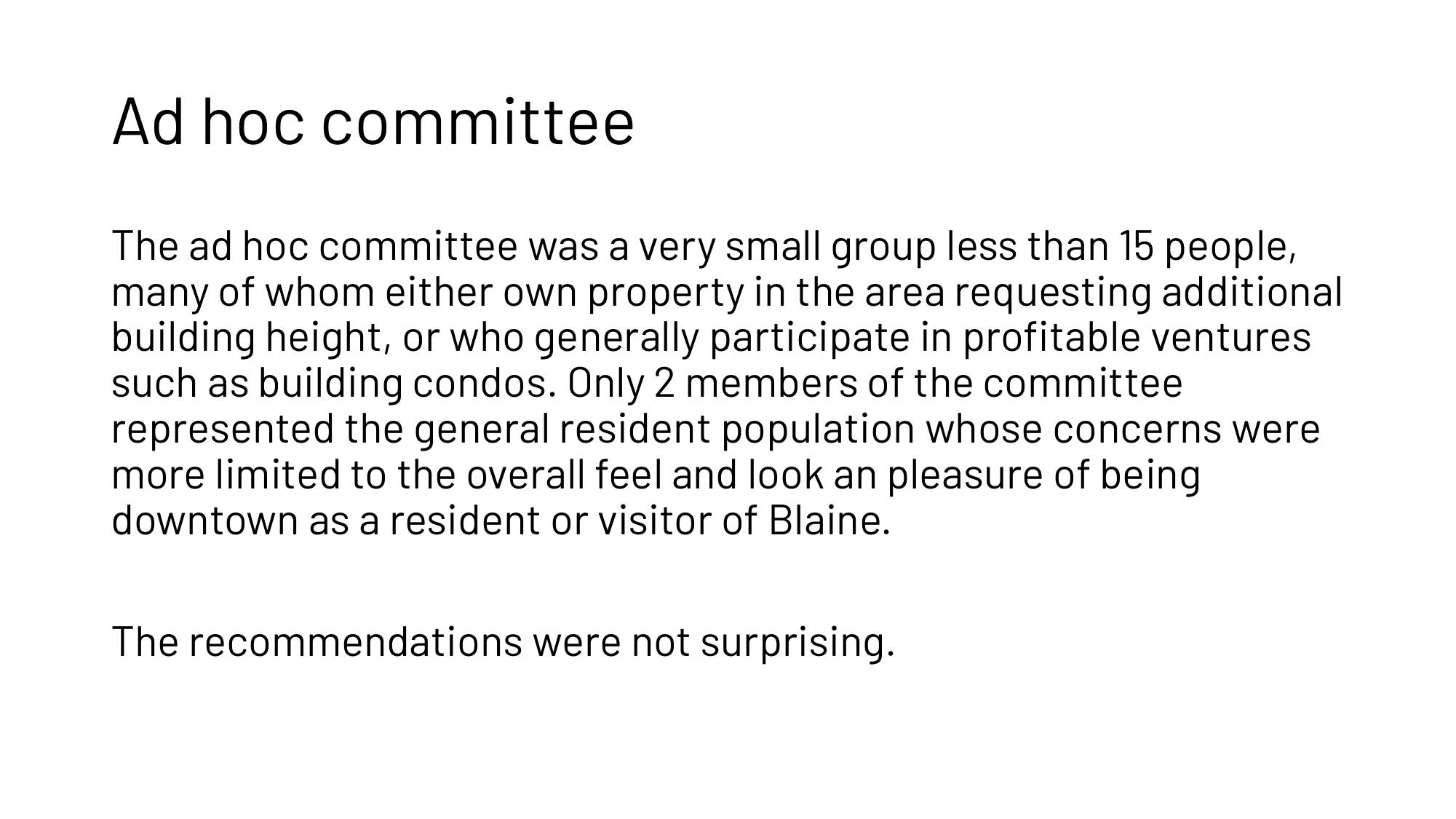

# Ad hoc committee
The ad hoc committee was a very small group less than 15 people, many of whom either own property in the area requesting additional building height, or who generally participate in profitable ventures such as building condos. Only 2 members of the committee represented the general resident population whose concerns were more limited to the overall feel and look an pleasure of being downtown as a resident or visitor of Blaine.

The recommendations were not surprising.